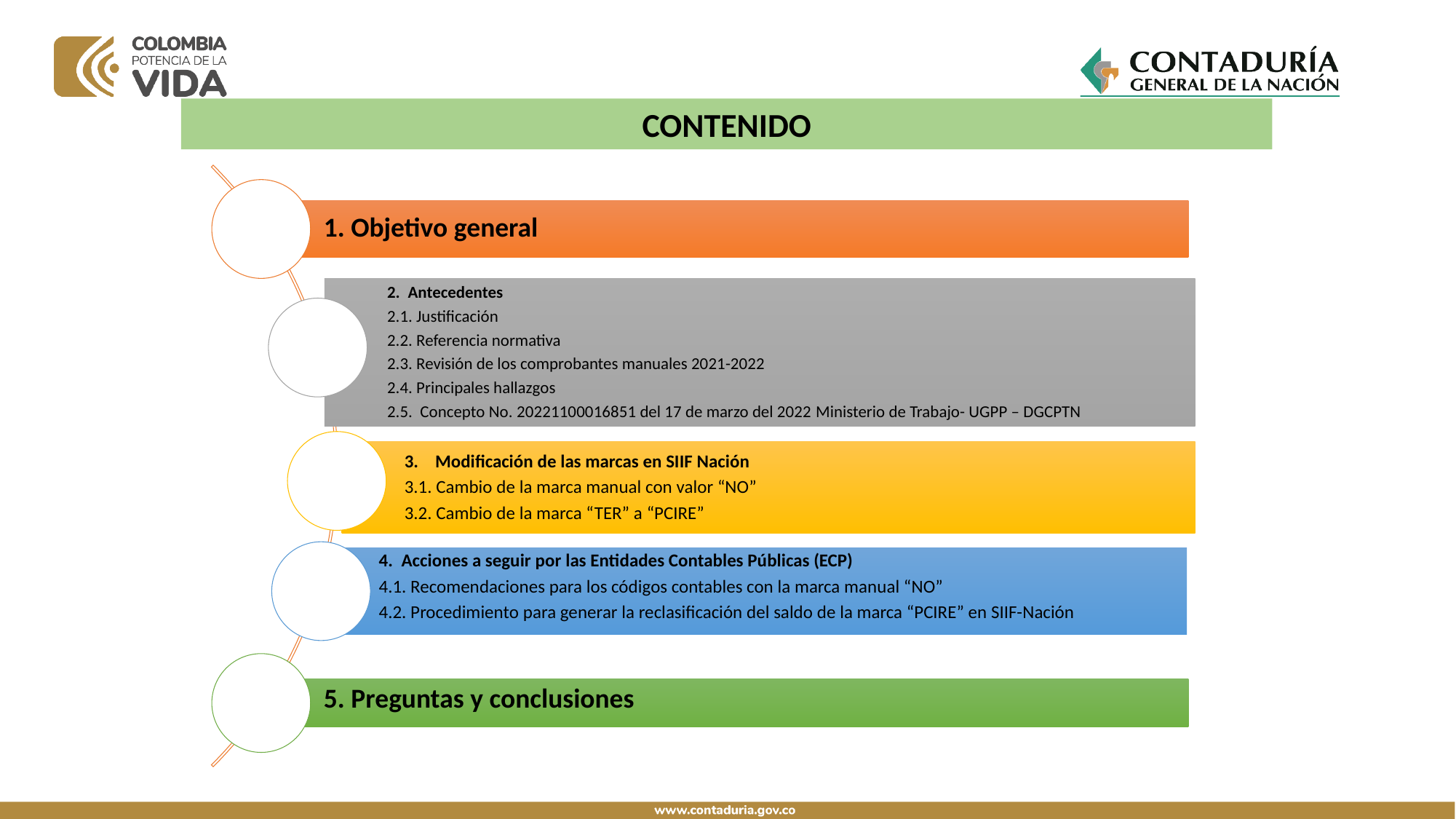

CONTENIDO

1. Objetivo general

2.  Antecedentes
2.1. Justificación
2.2. Referencia normativa
2.3. Revisión de los comprobantes manuales 2021-2022
2.4. Principales hallazgos
2.5.  Concepto No. 20221100016851 del 17 de marzo del 2022 Ministerio de Trabajo- UGPP – DGCPTN
3.    Modificación de las marcas en SIIF Nación
3.1. Cambio de la marca manual con valor “NO”
3.2. Cambio de la marca “TER” a “PCIRE”
4.  Acciones a seguir por las Entidades Contables Públicas (ECP)
4.1. Recomendaciones para los códigos contables con la marca manual “NO”
4.2. Procedimiento para generar la reclasificación del saldo de la marca “PCIRE” en SIIF-Nación

5. Preguntas y conclusiones